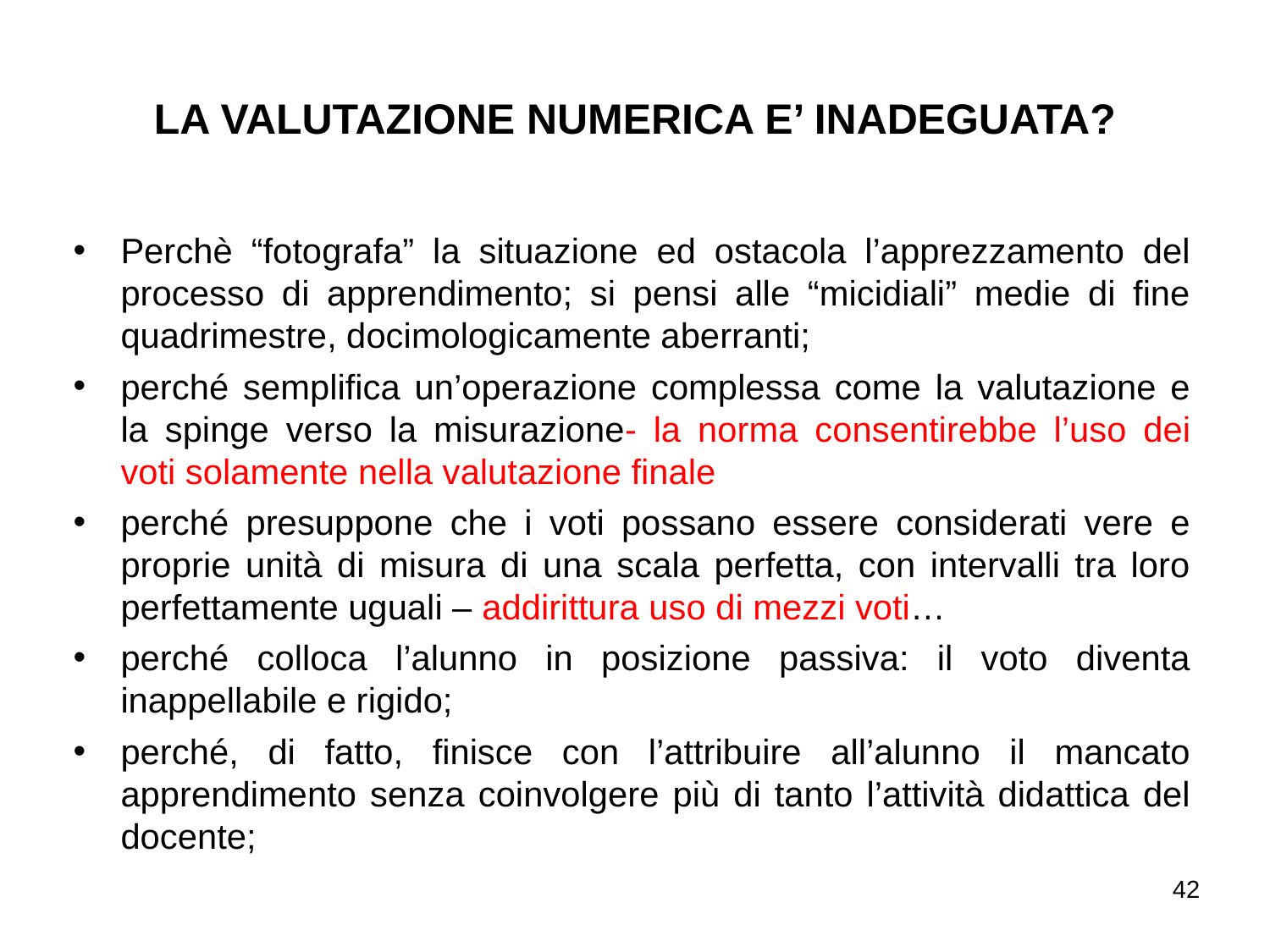

LA VALUTAZIONE NUMERICA E’ INADEGUATA?
Perchè “fotografa” la situazione ed ostacola l’apprezzamento del processo di apprendimento; si pensi alle “micidiali” medie di fine quadrimestre, docimologicamente aberranti;
perché semplifica un’operazione complessa come la valutazione e la spinge verso la misurazione- la norma consentirebbe l’uso dei voti solamente nella valutazione finale
perché presuppone che i voti possano essere considerati vere e proprie unità di misura di una scala perfetta, con intervalli tra loro perfettamente uguali – addirittura uso di mezzi voti…
perché colloca l’alunno in posizione passiva: il voto diventa inappellabile e rigido;
perché, di fatto, finisce con l’attribuire all’alunno il mancato apprendimento senza coinvolgere più di tanto l’attività didattica del docente;
42